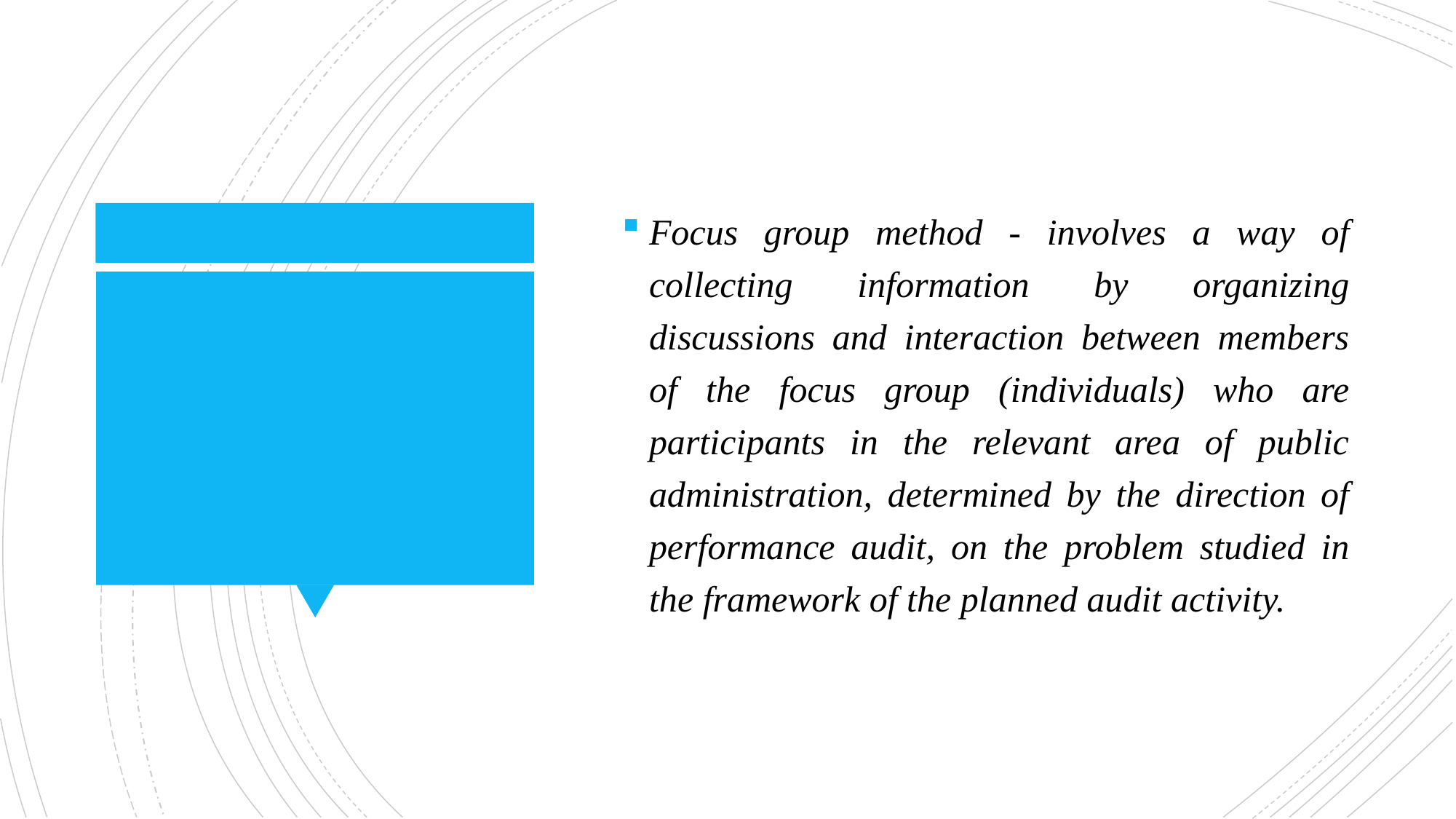

Focus group method - involves a way of collecting information by organizing discussions and interaction between members of the focus group (individuals) who are participants in the relevant area of public administration, determined by the direction of performance audit, on the problem studied in the framework of the planned audit activity.
#